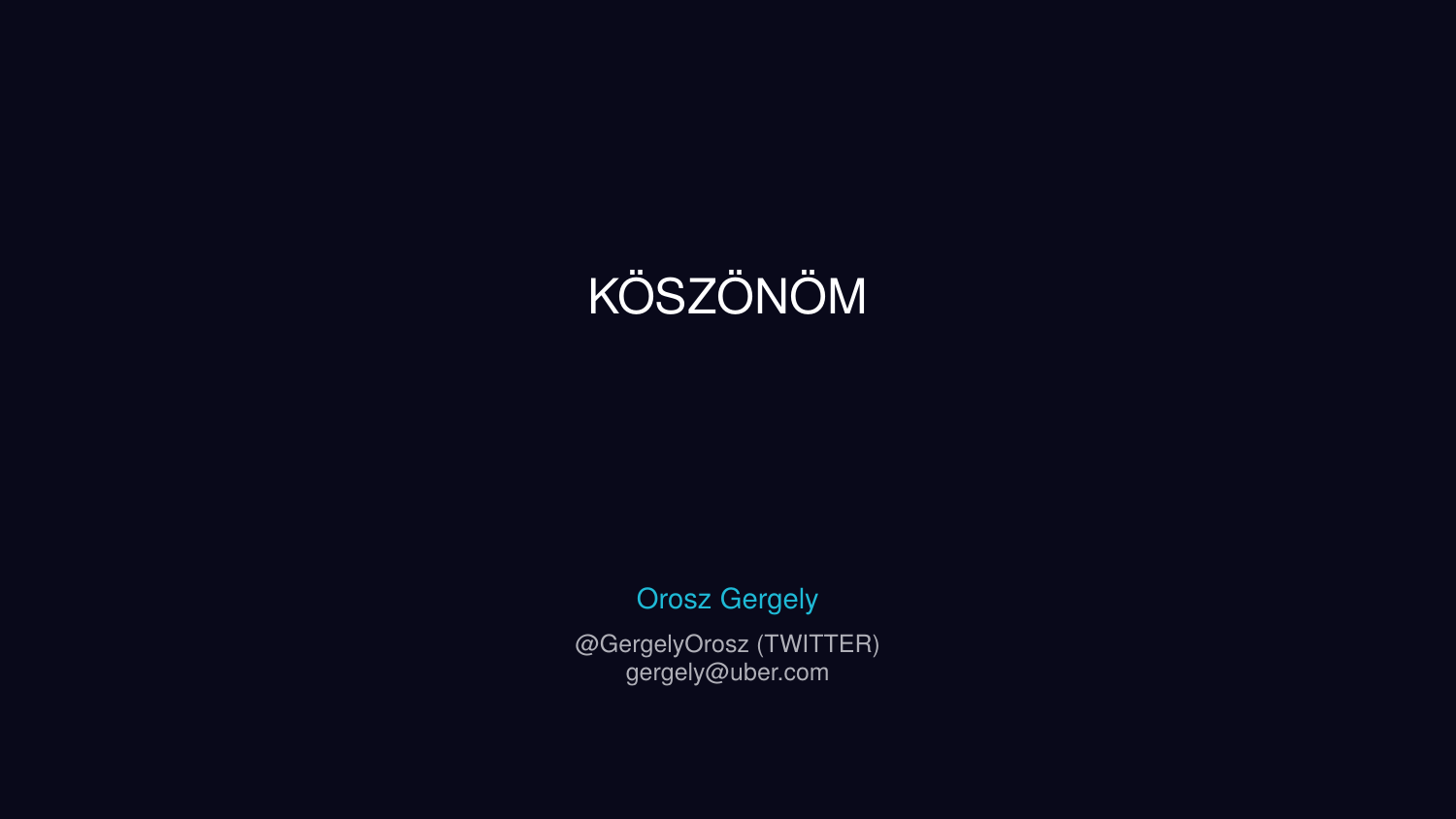

# KÖSZÖNÖM
Orosz Gergely
@GergelyOrosz (TWITTER)
gergely@uber.com